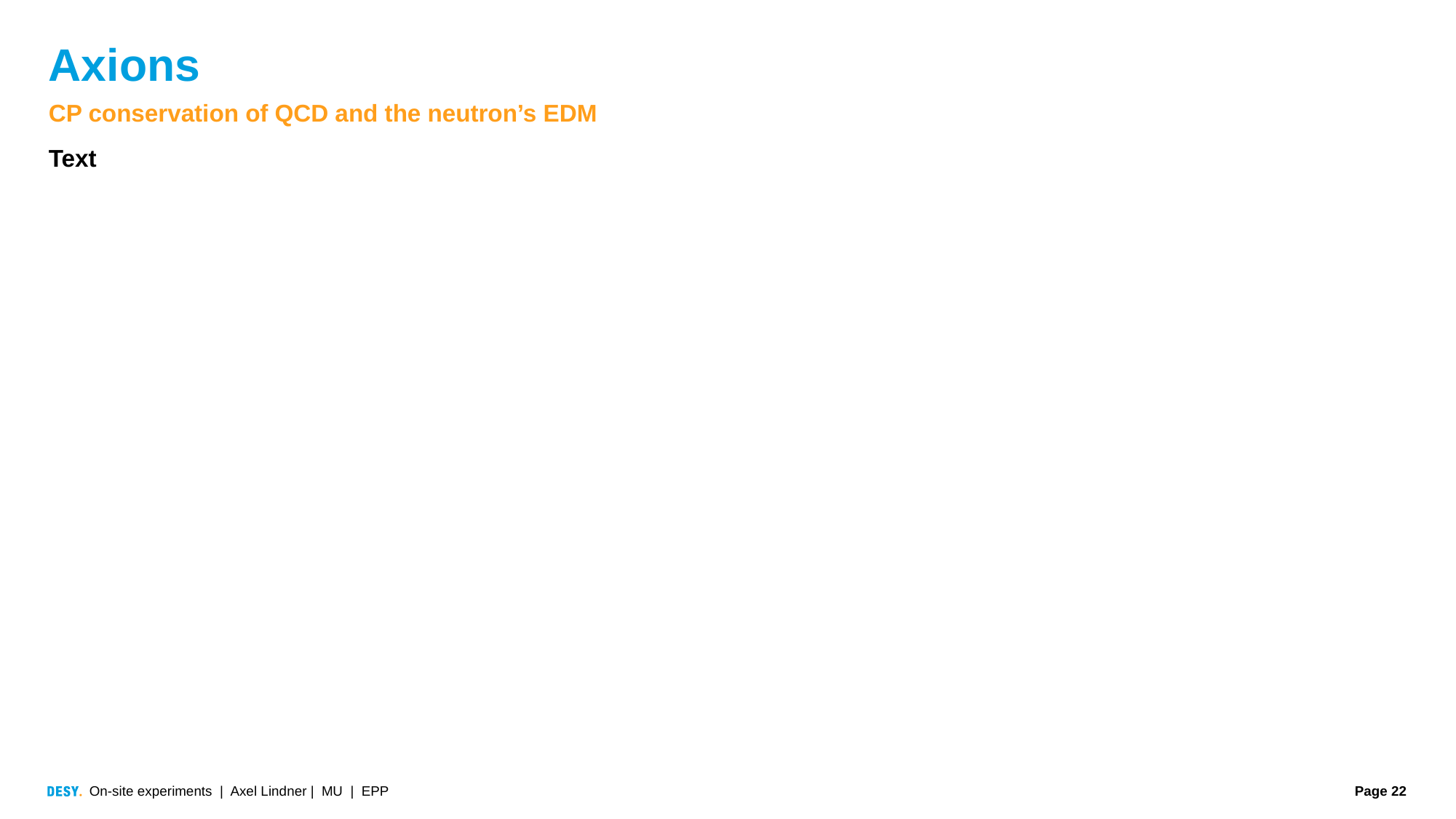

# Axions
CP conservation of QCD and the neutron’s EDM
Text
On-site experiments  |  Axel Lindner |  MU  |  EPP